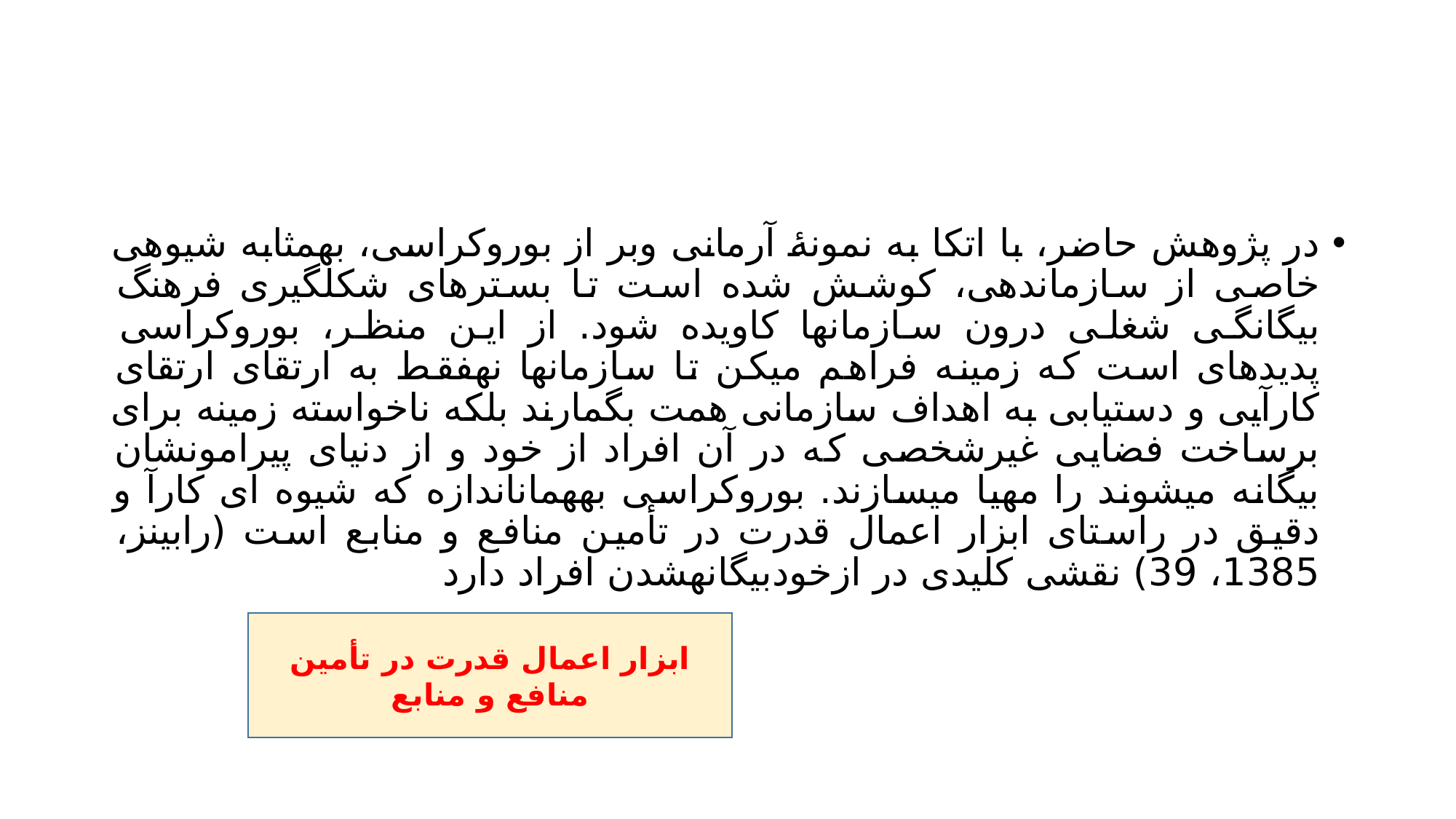

#
در پژوهش حاضر، با اتکا به نمونۀ آرمانی وبر از بوروکراسی، بهمثابه شیوهی خاصی از سازماندهی، کوشش شده است تا بسترهای شکلگیری فرهنگ بیگانگی شغلی درون سازمانها کاویده شود. از این منظر، بوروکراسی پدیدهای است که زمینه فراهم میکن تا سازمانها نهفقط به ارتقای ارتقای کارآیی و دستیابی به اهداف سازمانی همت بگمارند بلکه ناخواسته زمینه برای برساخت فضایی غیرشخصی که در آن افراد از خود و از دنیای پیرامونشان بیگانه میشوند را مهیا میسازند. بوروکراسی بههماناندازه که شیوه ای کارآ و دقیق در راستای ابزار اعمال قدرت در تأمین منافع و منابع است (رابینز، 1385، 39) نقشی کلیدی در ازخودبیگانهشدن افراد دارد

ابزار اعمال قدرت در تأمین منافع و منابع